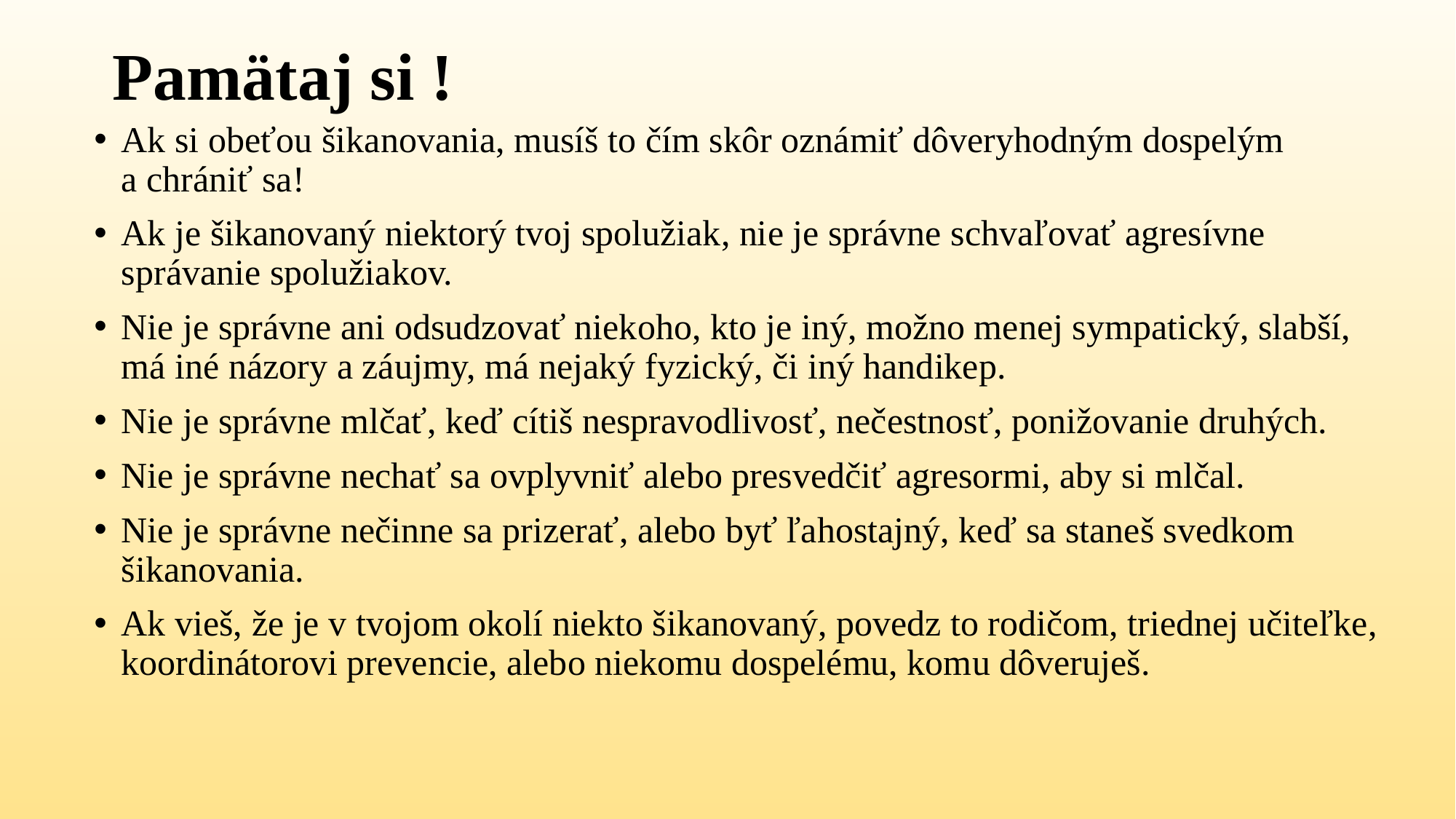

# Pamätaj si !
Ak si obeťou šikanovania, musíš to čím skôr oznámiť dôveryhodným dospelým a chrániť sa!
Ak je šikanovaný niektorý tvoj spolužiak, nie je správne schvaľovať agresívne správanie spolužiakov.
Nie je správne ani odsudzovať niekoho, kto je iný, možno menej sympatický, slabší, má iné názory a záujmy, má nejaký fyzický, či iný handikep.
Nie je správne mlčať, keď cítiš nespravodlivosť, nečestnosť, ponižovanie druhých.
Nie je správne nechať sa ovplyvniť alebo presvedčiť agresormi, aby si mlčal.
Nie je správne nečinne sa prizerať, alebo byť ľahostajný, keď sa staneš svedkom šikanovania.
Ak vieš, že je v tvojom okolí niekto šikanovaný, povedz to rodičom, triednej učiteľke, koordinátorovi prevencie, alebo niekomu dospelému, komu dôveruješ.